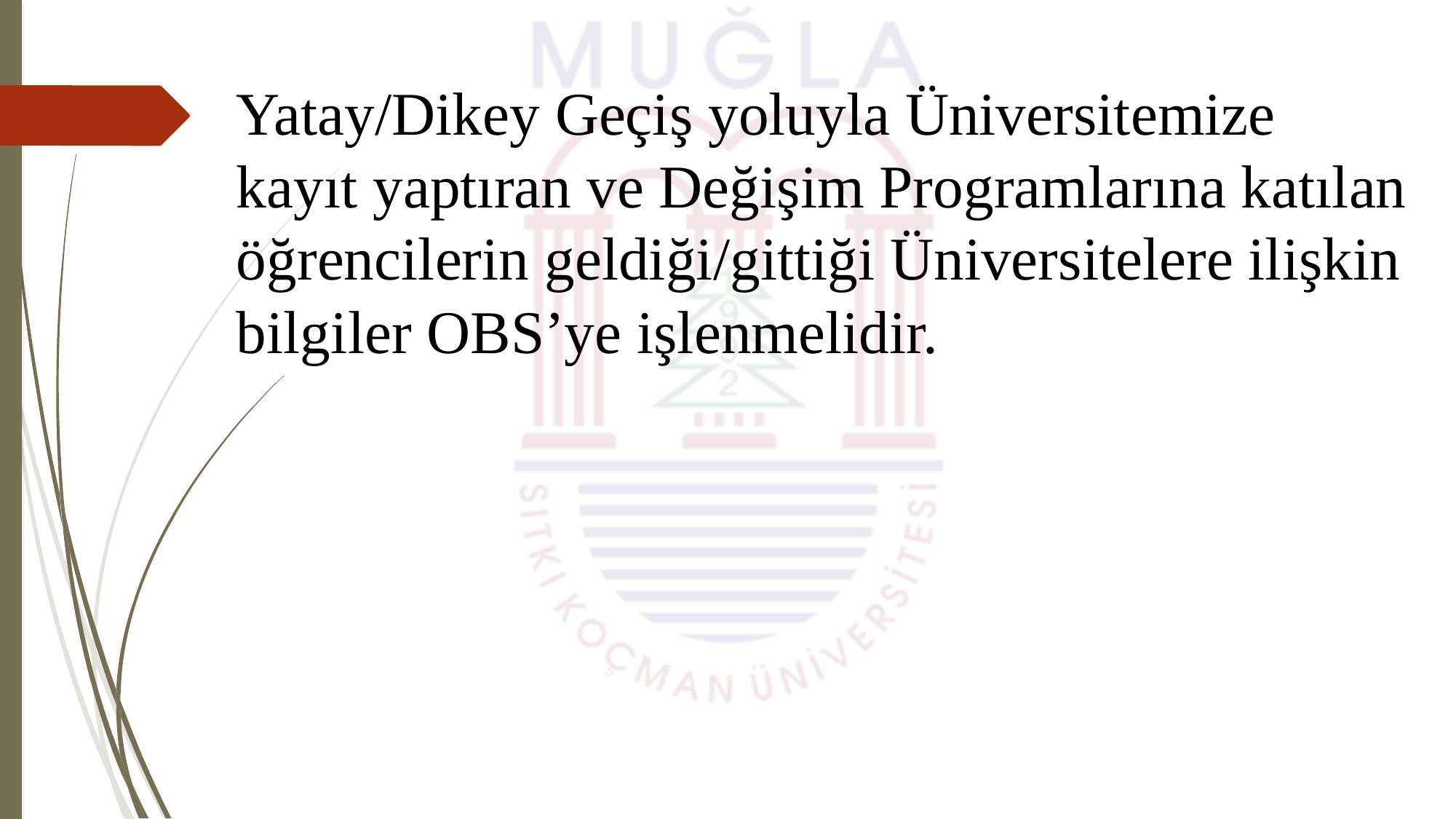

Yatay/Dikey Geçiş yoluyla Üniversitemize  kayıt yaptıran ve Değişim Programlarına katılan öğrencilerin geldiği/gittiği Üniversitelere ilişkin bilgiler OBS’ye işlenmelidir.